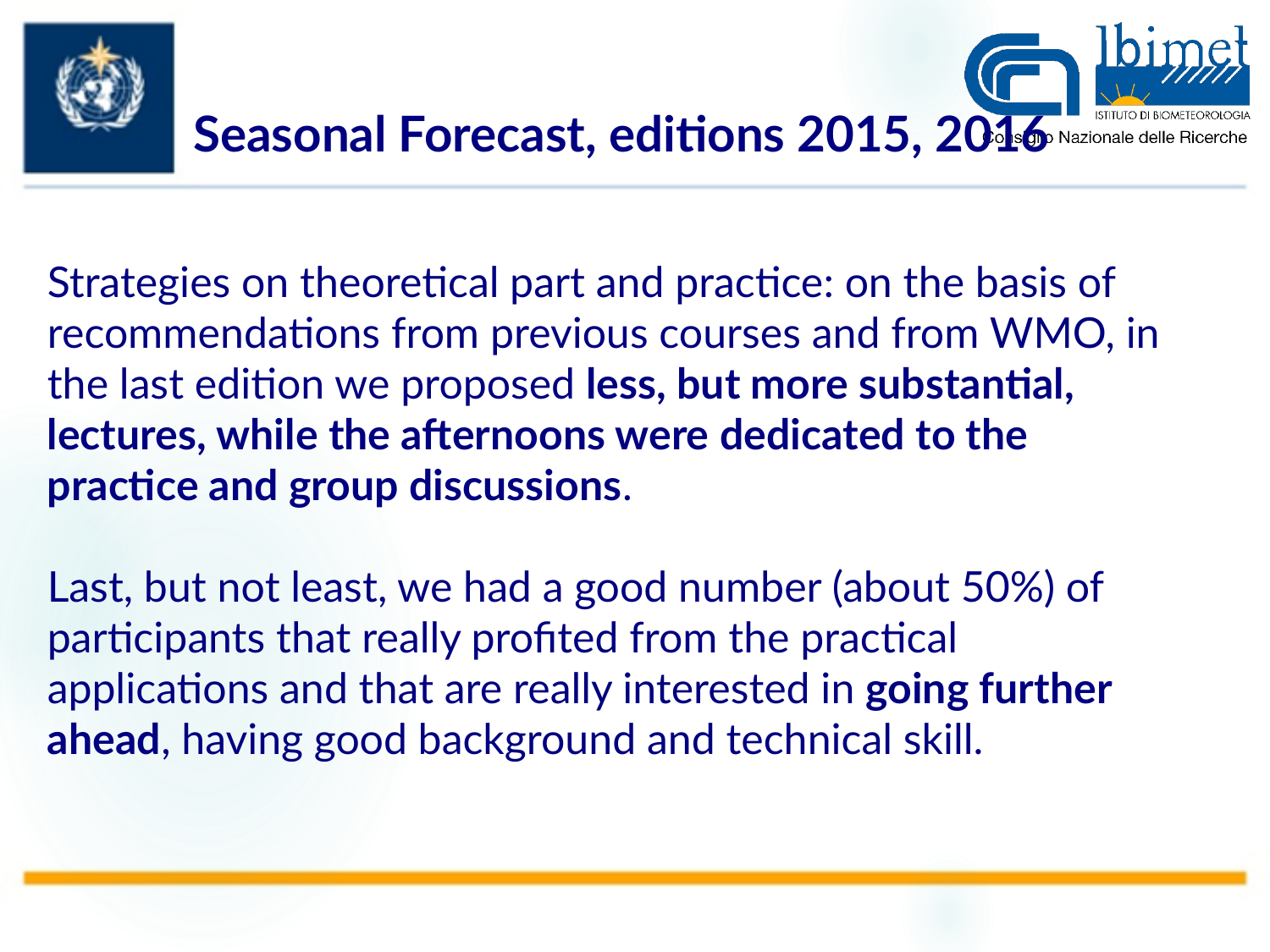

Seasonal Forecast, editions 2015, 2016
Strategies on theoretical part and practice: on the basis of recommendations from previous courses and from WMO, in the last edition we proposed less, but more substantial, lectures, while the afternoons were dedicated to the practice and group discussions.

Last, but not least, we had a good number (about 50%) of participants that really profited from the practical applications and that are really interested in going further ahead, having good background and technical skill.